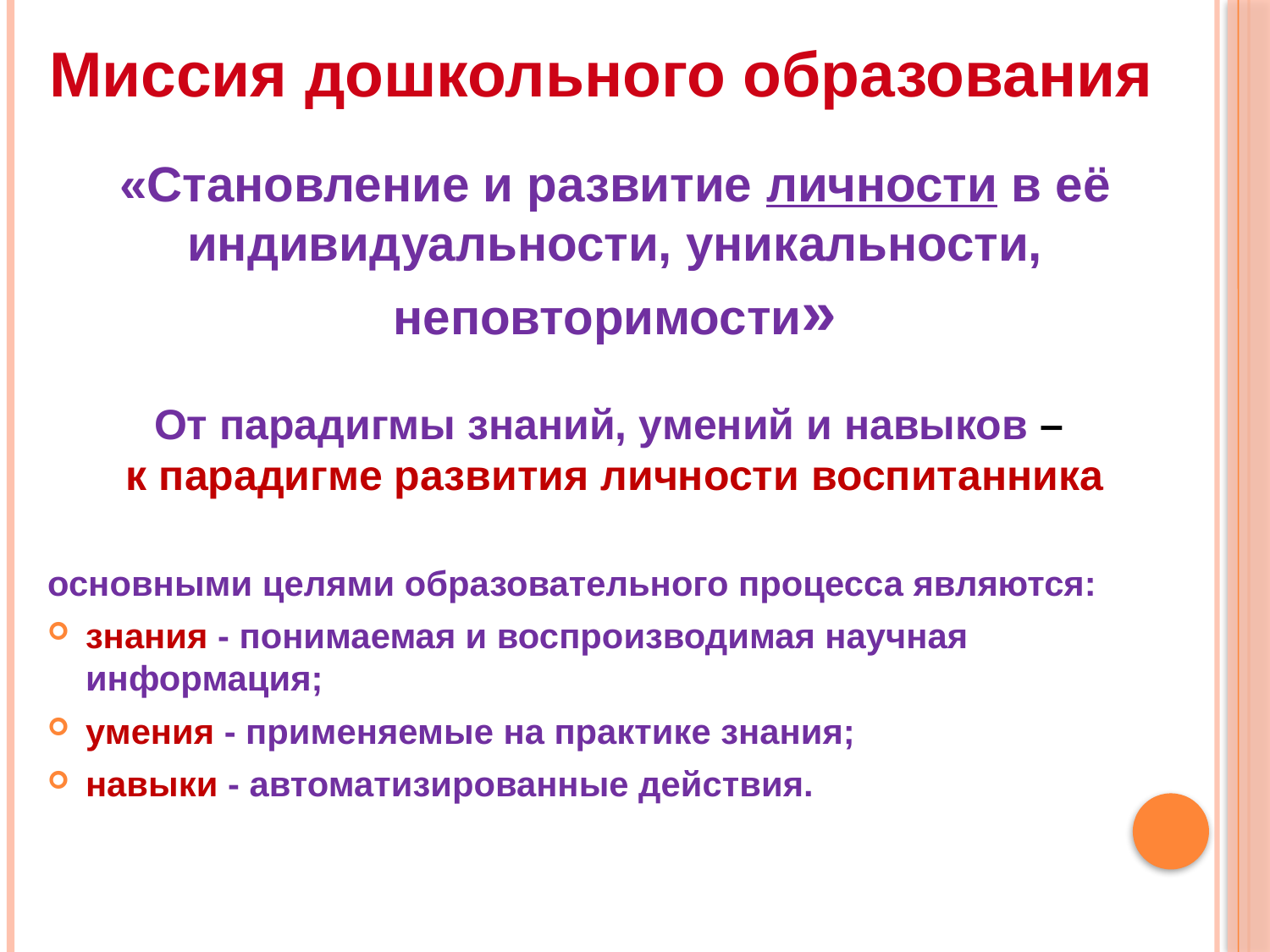

# Миссия дошкольного образования
«Становление и развитие личности в её индивидуальности, уникальности, неповторимости»

От парадигмы знаний, умений и навыков –
к парадигме развития личности воспитанника

основными целями образовательного процесса являются:
знания - понимаемая и воспроизводимая научная информация;
умения - применяемые на практике знания;
навыки - автоматизированные действия.